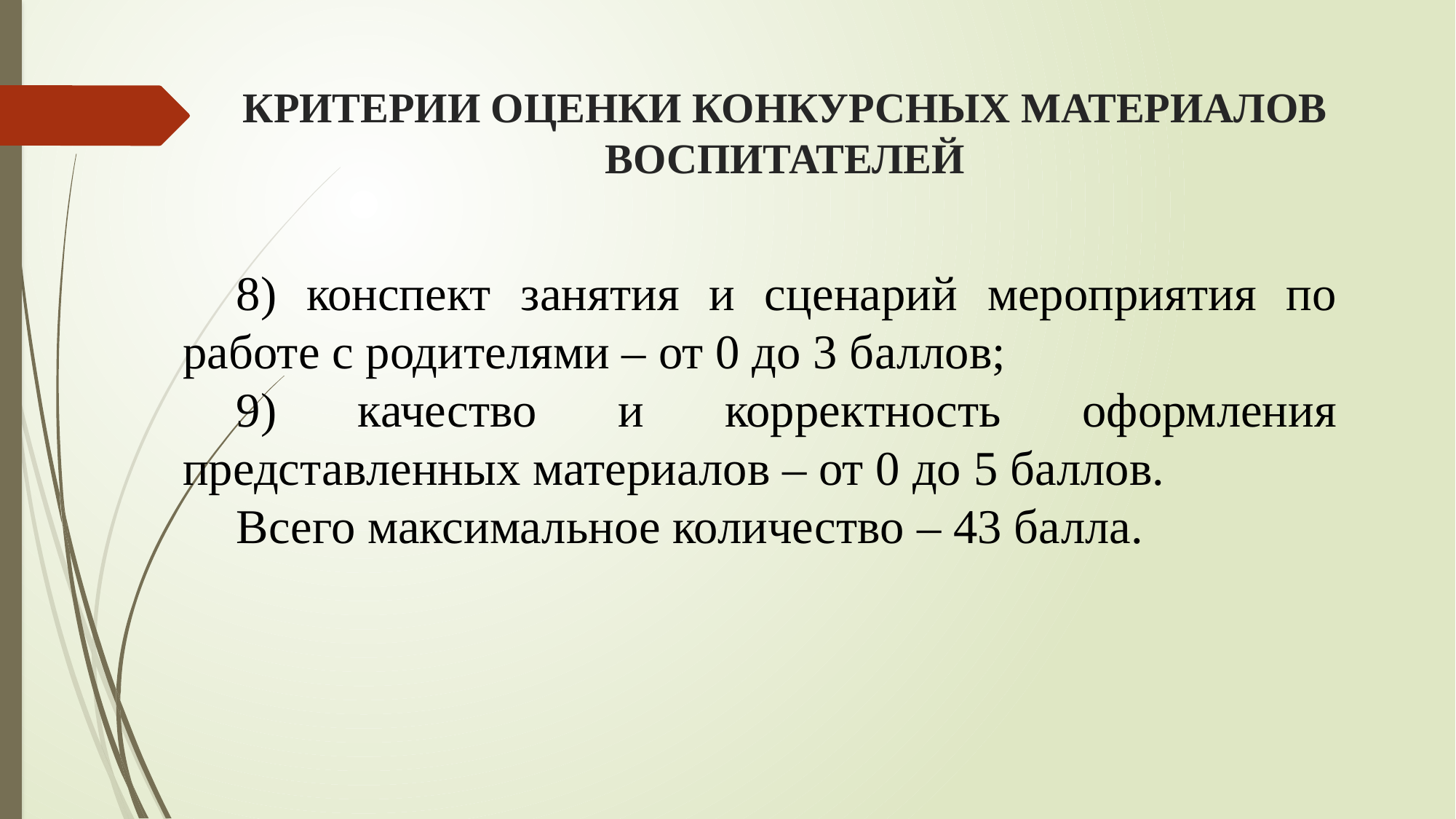

# КРИТЕРИИ ОЦЕНКИ КОНКУРСНЫХ МАТЕРИАЛОВ ВОСПИТАТЕЛЕЙ
8) конспект занятия и сценарий мероприятия по работе с родителями – от 0 до 3 баллов;
9) качество и корректность оформления представленных материалов – от 0 до 5 баллов.
Всего максимальное количество – 43 балла.